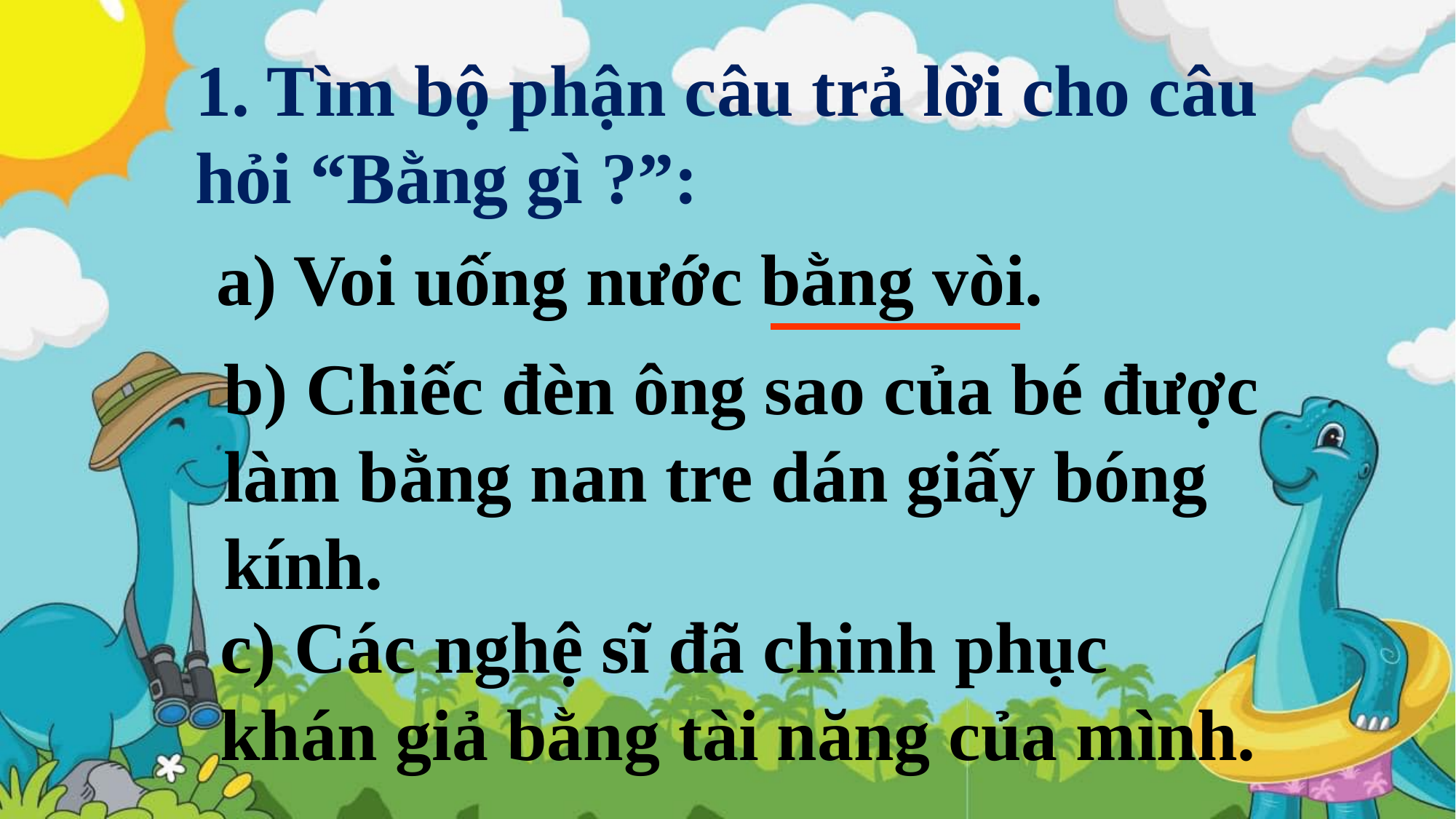

# 1. Tìm bộ phận câu trả lời cho câu hỏi “Bằng gì ?”:
 a) Voi uống nước bằng vòi.
b) Chiếc đèn ông sao của bé được làm bằng nan tre dán giấy bóng kính.
c) Các nghệ sĩ đã chinh phục khán giả bằng tài năng của mình.